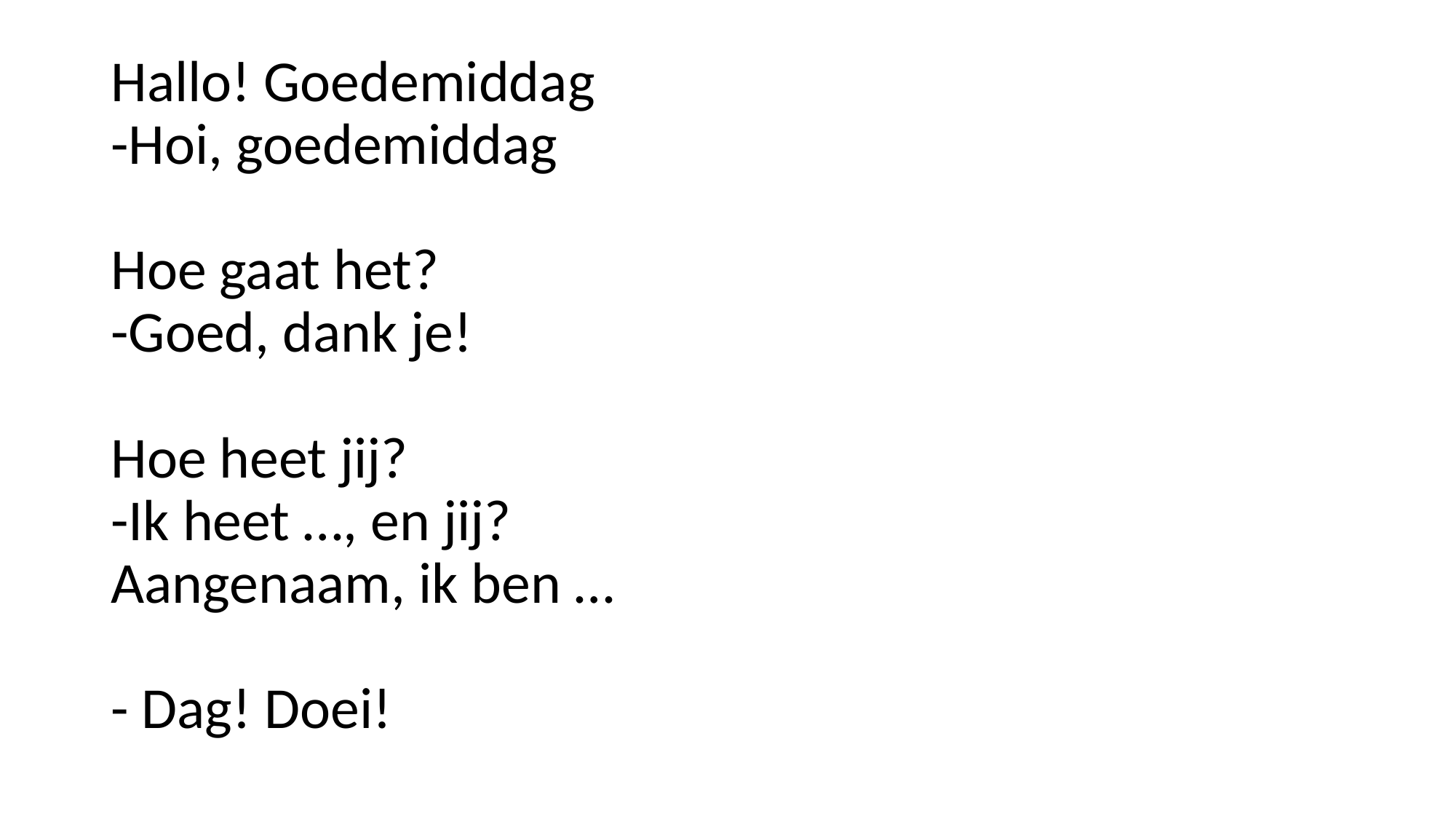

# Hallo! Goedemiddag -Hoi, goedemiddag Hoe gaat het? -Goed, dank je! Hoe heet jij? -Ik heet …, en jij? Aangenaam, ik ben … - Dag! Doei!